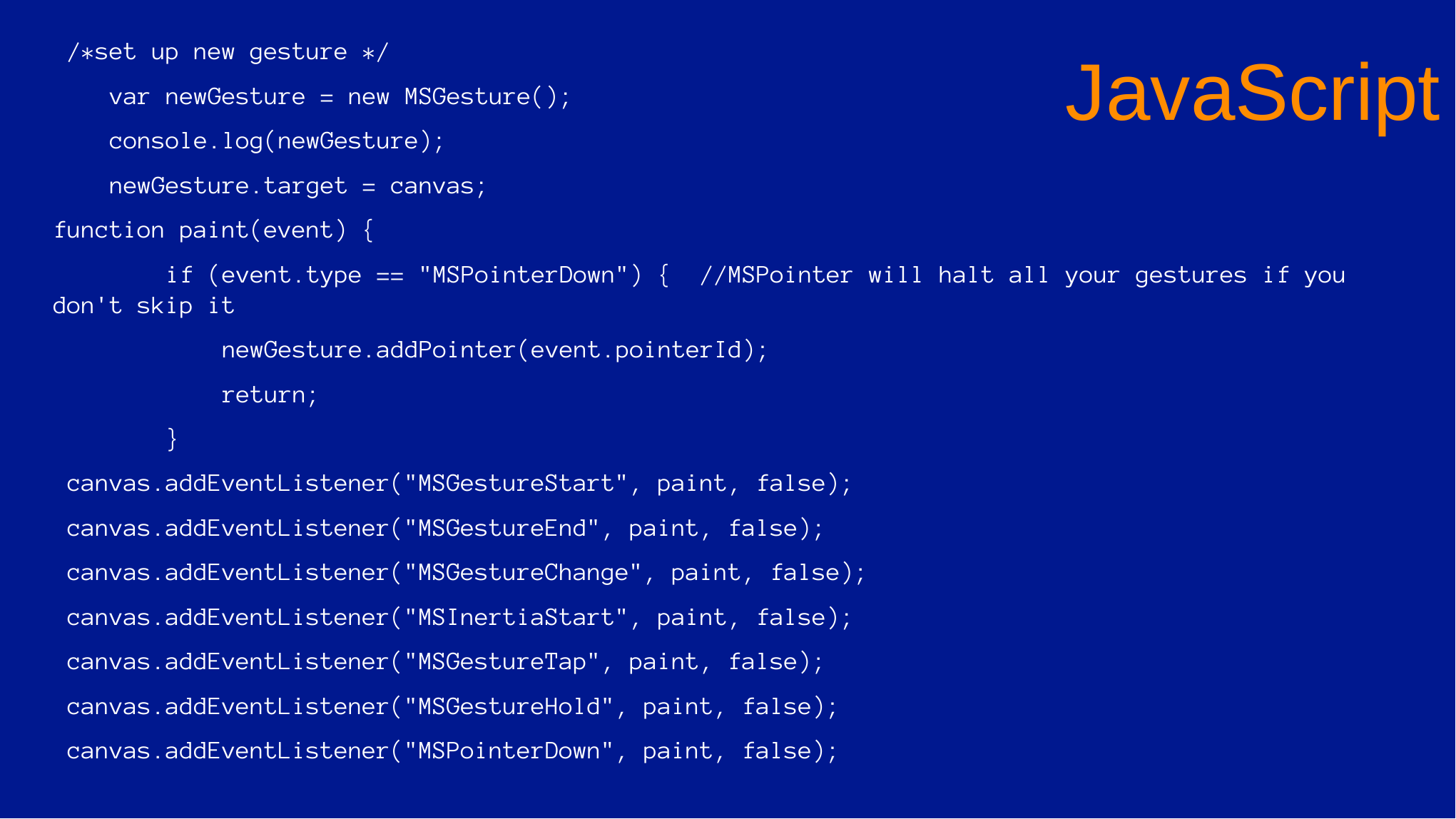

/*set up new gesture */
    var newGesture = new MSGesture();
    console.log(newGesture);
    newGesture.target = canvas;
function paint(event) {
        if (event.type == "MSPointerDown") {  //MSPointer will halt all your gestures if you don't skip it
            newGesture.addPointer(event.pointerId);
            return;
        }
 canvas.addEventListener("MSGestureStart", paint, false);
 canvas.addEventListener("MSGestureEnd", paint, false);
 canvas.addEventListener("MSGestureChange", paint, false);
 canvas.addEventListener("MSInertiaStart", paint, false);
 canvas.addEventListener("MSGestureTap", paint, false);
 canvas.addEventListener("MSGestureHold", paint, false);
 canvas.addEventListener("MSPointerDown", paint, false);
JavaScript